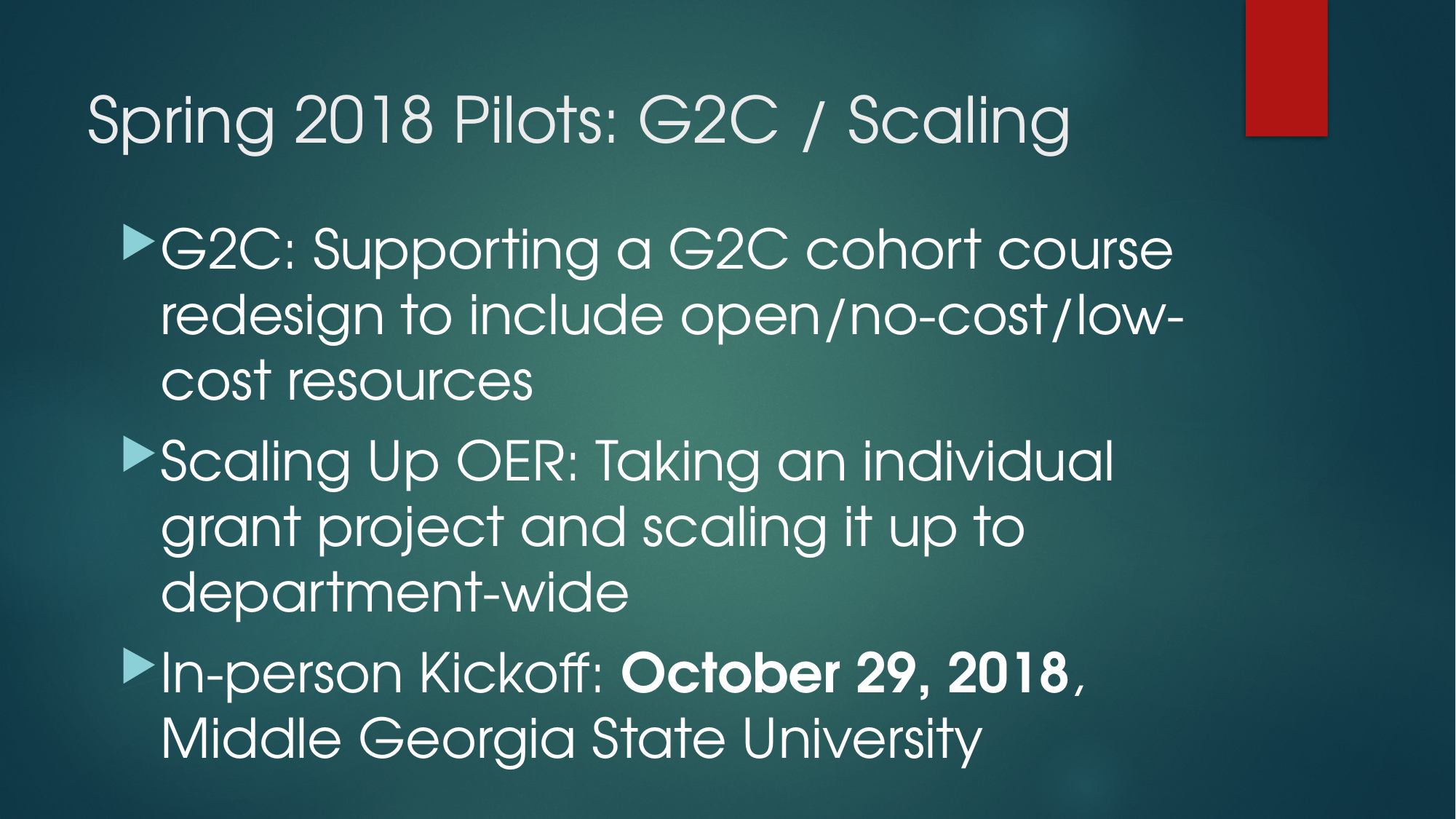

# Spring 2018 Pilots: G2C / Scaling
G2C: Supporting a G2C cohort course redesign to include open/no-cost/low-cost resources
Scaling Up OER: Taking an individual grant project and scaling it up to department-wide
In-person Kickoff: October 29, 2018, Middle Georgia State University